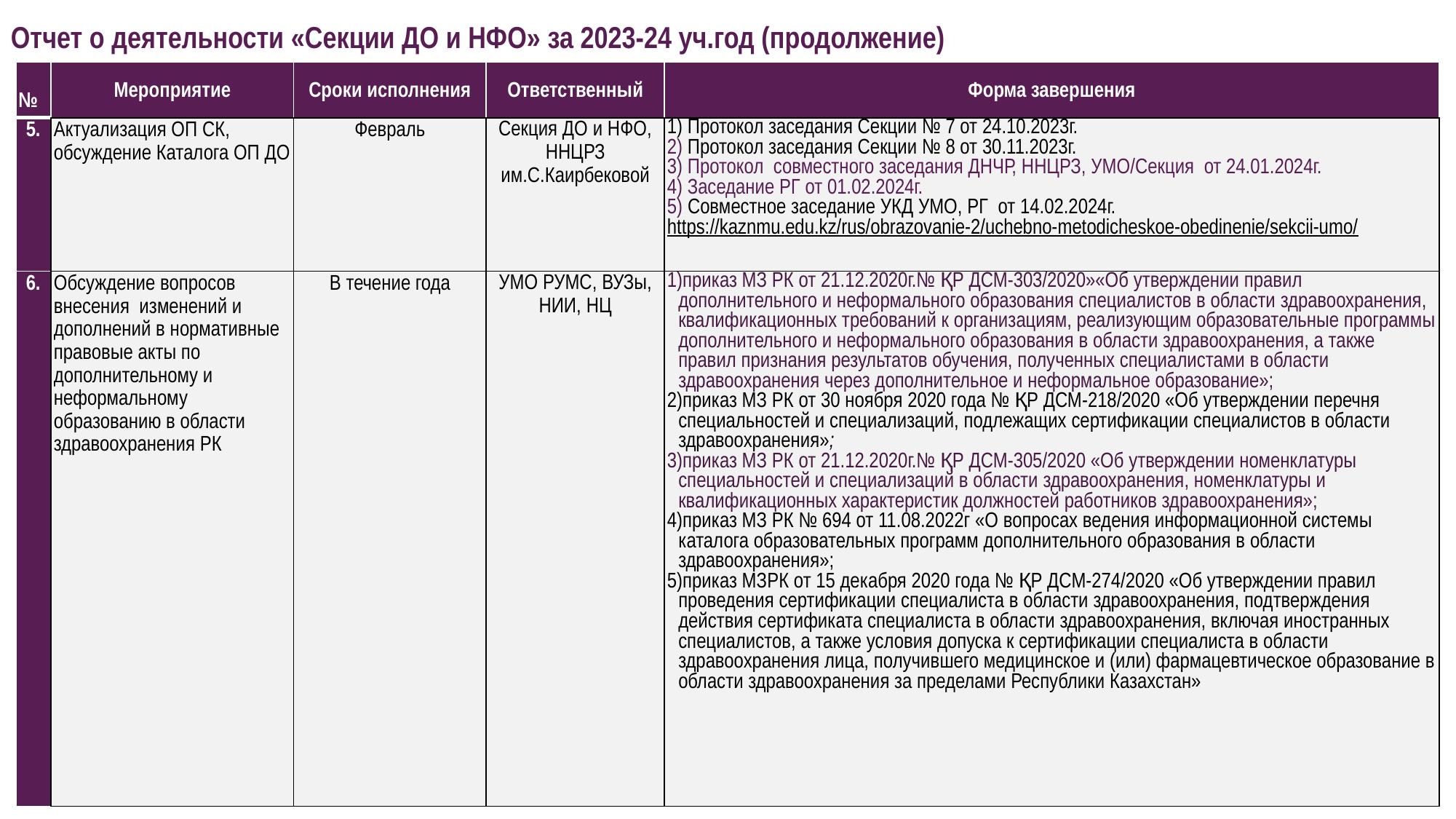

Отчет о деятельности «Секции ДО и НФО» за 2023-24 уч.год (продолжение)
| № | Мероприятие | Сроки исполнения | Ответственный | Форма завершения |
| --- | --- | --- | --- | --- |
| 5. | Актуализация ОП СК, обсуждение Каталога ОП ДО | Февраль | Секция ДО и НФО, ННЦРЗ им.С.Каирбековой | 1) Протокол заседания Секции № 7 от 24.10.2023г. 2) Протокол заседания Секции № 8 от 30.11.2023г. 3) Протокол совместного заседания ДНЧР, ННЦРЗ, УМО/Секция от 24.01.2024г. 4) Заседание РГ от 01.02.2024г. 5) Совместное заседание УКД УМО, РГ от 14.02.2024г. https://kaznmu.edu.kz/rus/obrazovanie-2/uchebno-metodicheskoe-obedinenie/sekcii-umo/ |
| 6. | Обсуждение вопросов внесения изменений и дополнений в нормативные правовые акты по дополнительному и неформальному образованию в области здравоохранения РК | В течение года | УМО РУМС, ВУЗы, НИИ, НЦ | приказ МЗ РК от 21.12.2020г.№ ҚР ДСМ-303/2020»«Об утверждении правил дополнительного и неформального образования специалистов в области здравоохранения, квалификационных требований к организациям, реализующим образовательные программы дополнительного и неформального образования в области здравоохранения, а также правил признания результатов обучения, полученных специалистами в области здравоохранения через дополнительное и неформальное образование»; приказ МЗ РК от 30 ноября 2020 года № ҚР ДСМ-218/2020 «Об утверждении перечня специальностей и специализаций, подлежащих сертификации специалистов в области здравоохранения»; приказ МЗ РК от 21.12.2020г.№ ҚР ДСМ-305/2020 «Об утверждении номенклатуры специальностей и специализаций в области здравоохранения, номенклатуры и квалификационных характеристик должностей работников здравоохранения»; приказ МЗ РК № 694 от 11.08.2022г «О вопросах ведения информационной системы каталога образовательных программ дополнительного образования в области здравоохранения»; приказ МЗРК от 15 декабря 2020 года № ҚР ДСМ-274/2020 «Об утверждении правил проведения сертификации специалиста в области здравоохранения, подтверждения действия сертификата специалиста в области здравоохранения, включая иностранных специалистов, а также условия допуска к сертификации специалиста в области здравоохранения лица, получившего медицинское и (или) фармацевтическое образование в области здравоохранения за пределами Республики Казахстан» |